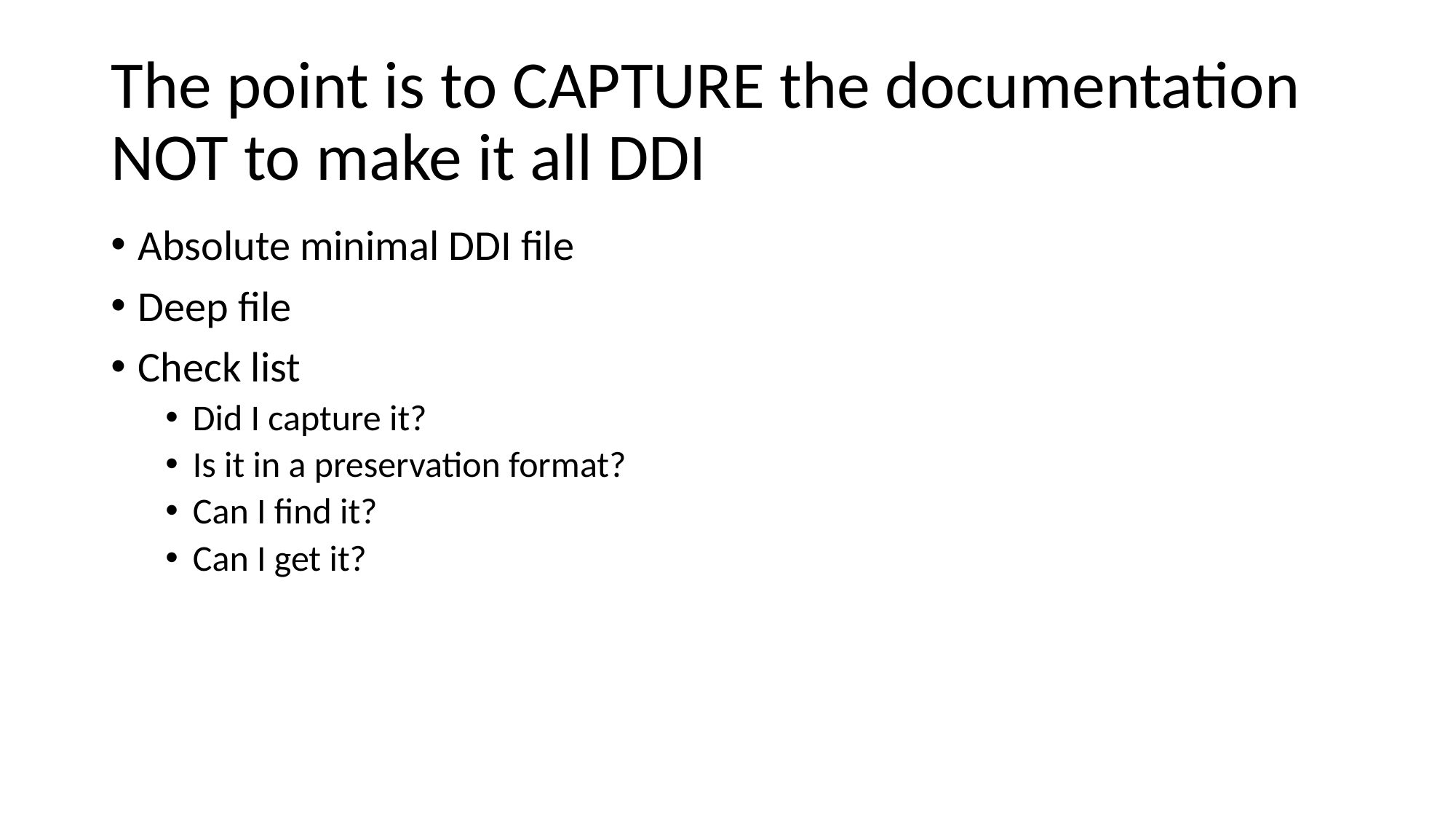

# The point is to CAPTURE the documentation NOT to make it all DDI
Absolute minimal DDI file
Deep file
Check list
Did I capture it?
Is it in a preservation format?
Can I find it?
Can I get it?